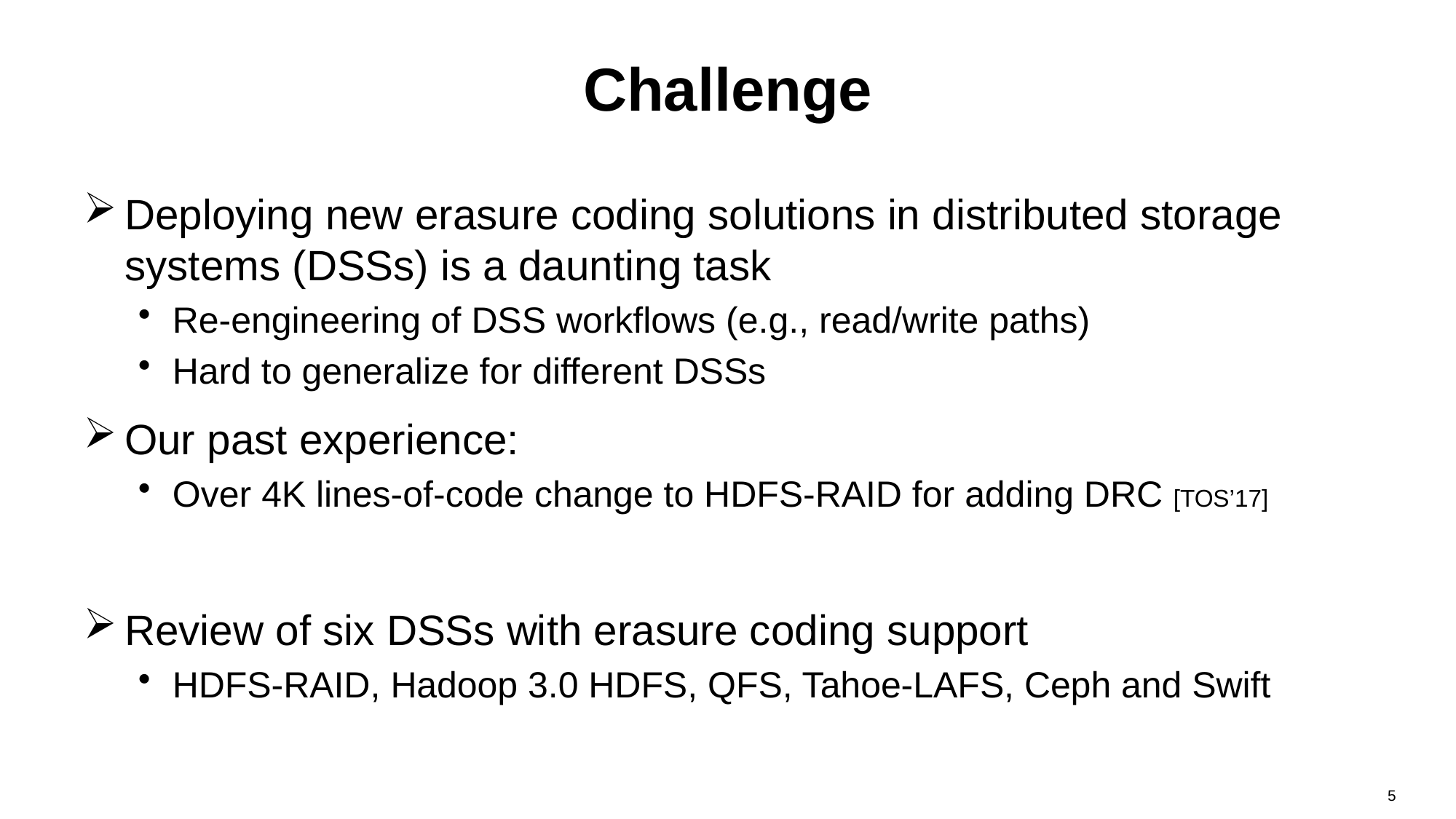

# Challenge
Deploying new erasure coding solutions in distributed storage systems (DSSs) is a daunting task
Re-engineering of DSS workflows (e.g., read/write paths)
Hard to generalize for different DSSs
Our past experience:
Over 4K lines-of-code change to HDFS-RAID for adding DRC [TOS’17]

Review of six DSSs with erasure coding support
HDFS-RAID, Hadoop 3.0 HDFS, QFS, Tahoe-LAFS, Ceph and Swift
5